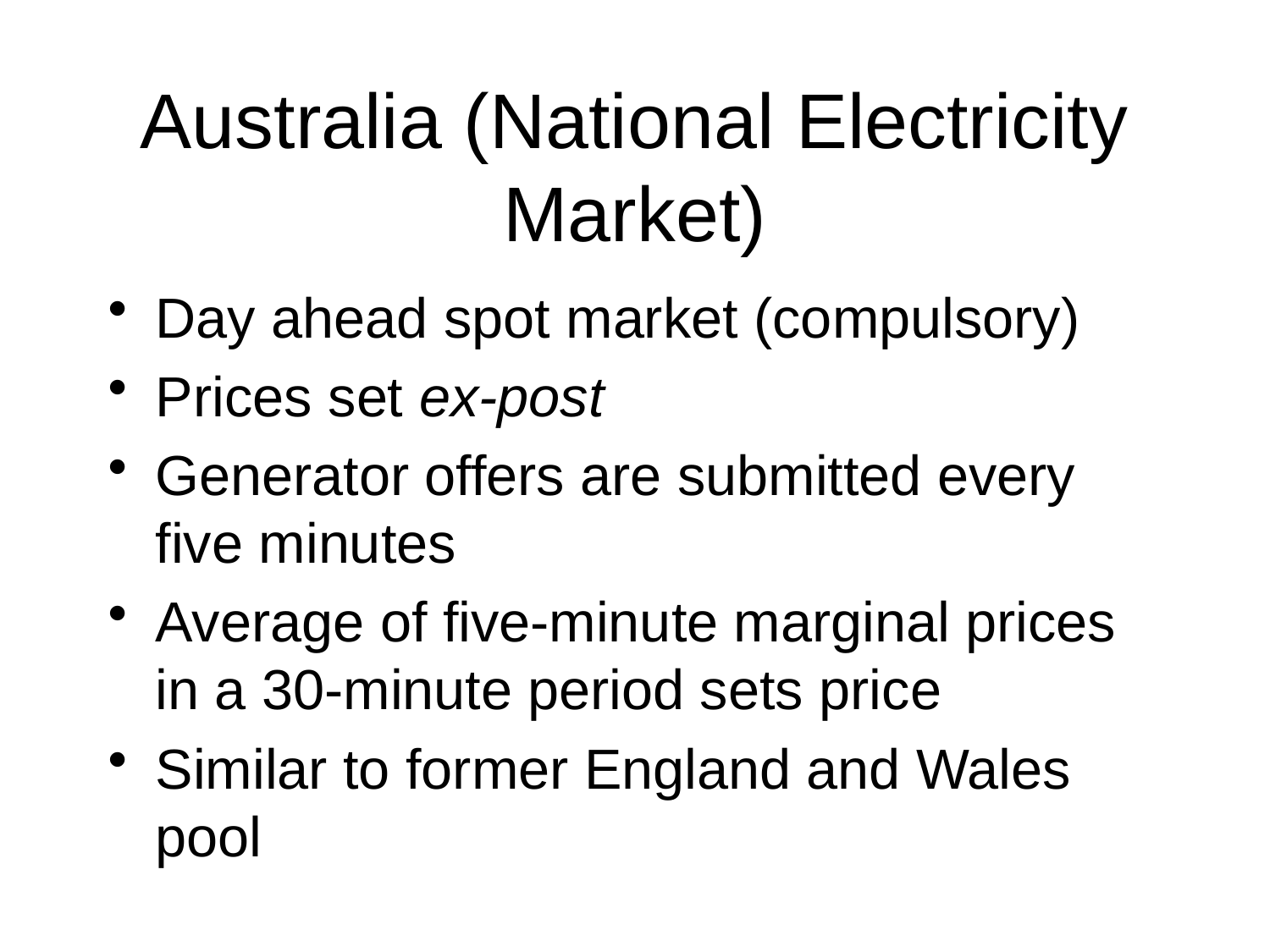

# Australia (National Electricity Market)
Day ahead spot market (compulsory)
Prices set ex-post
Generator offers are submitted every five minutes
Average of five-minute marginal prices in a 30-minute period sets price
Similar to former England and Wales pool